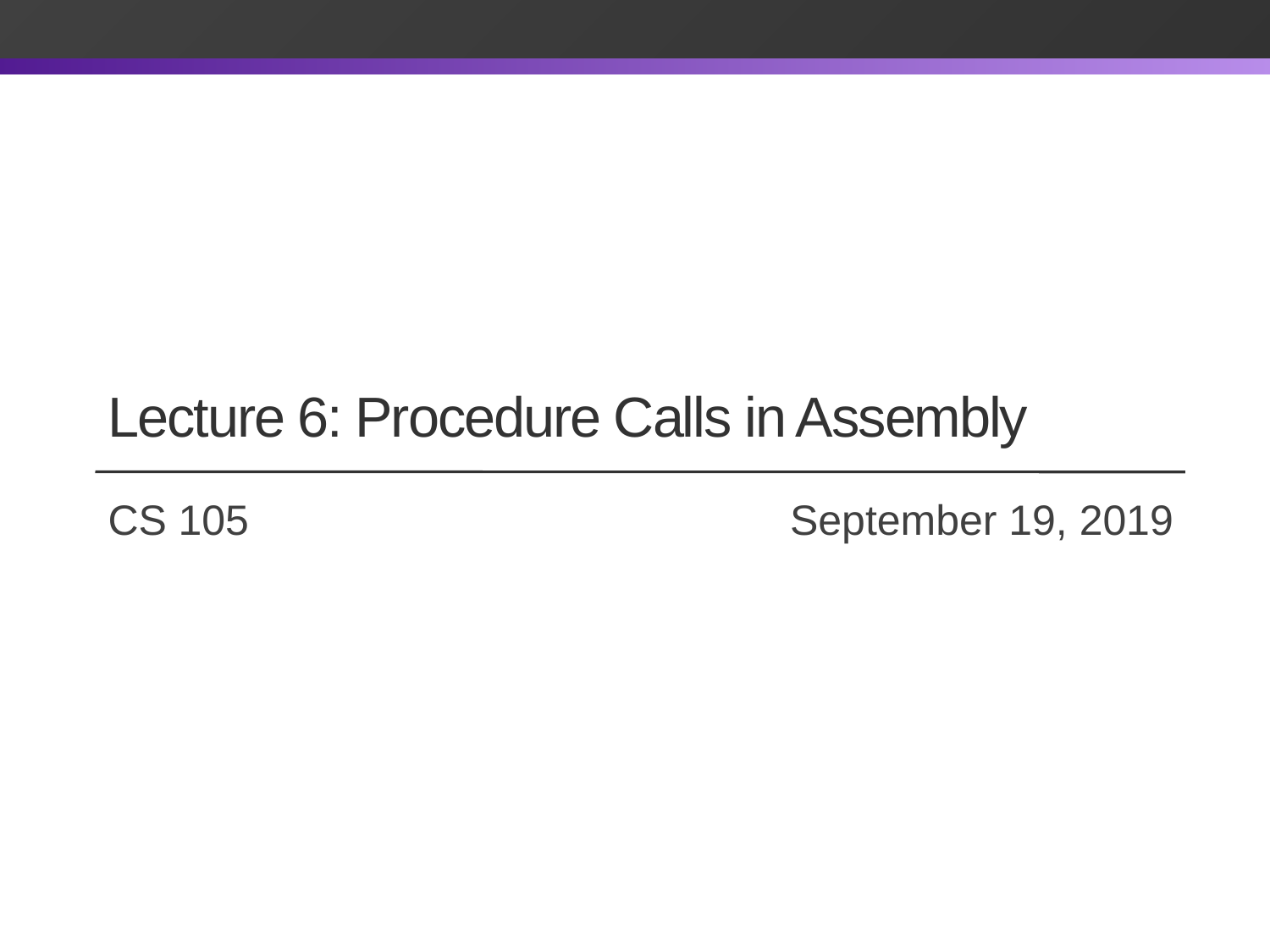

# Lecture 6: Procedure Calls in Assembly
CS 105		       		    September 19, 2019